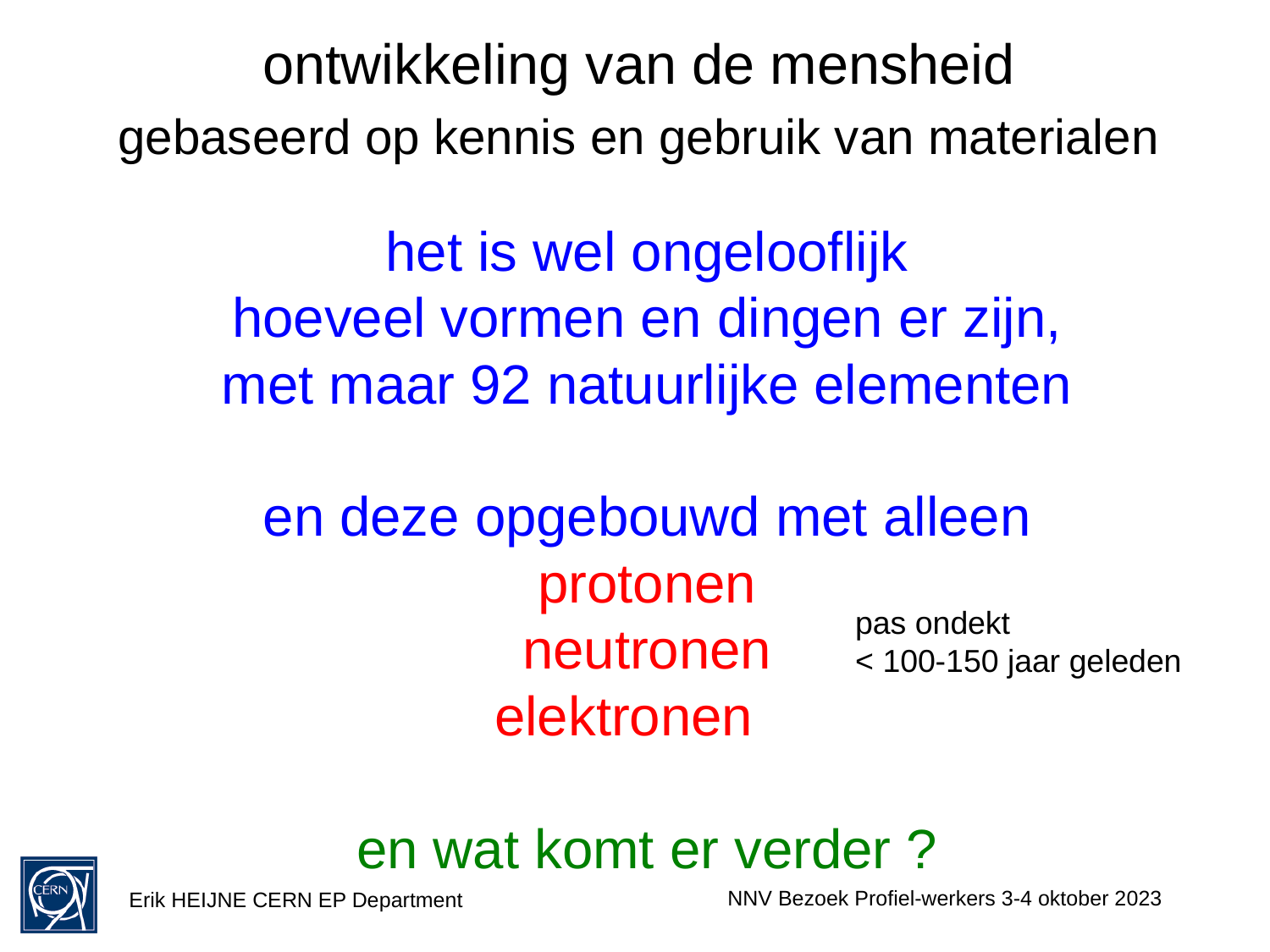

ontwikkeling van de mensheid
gebaseerd op kennis en gebruik van materialen
# het is wel ongelooflijk hoeveel vormen en dingen er zijn, met maar 92 natuurlijke elementen en deze opgebouwd met alleen protonen neutronen elektronen en wat komt er verder ?

pas ondekt
< 100-150 jaar geleden